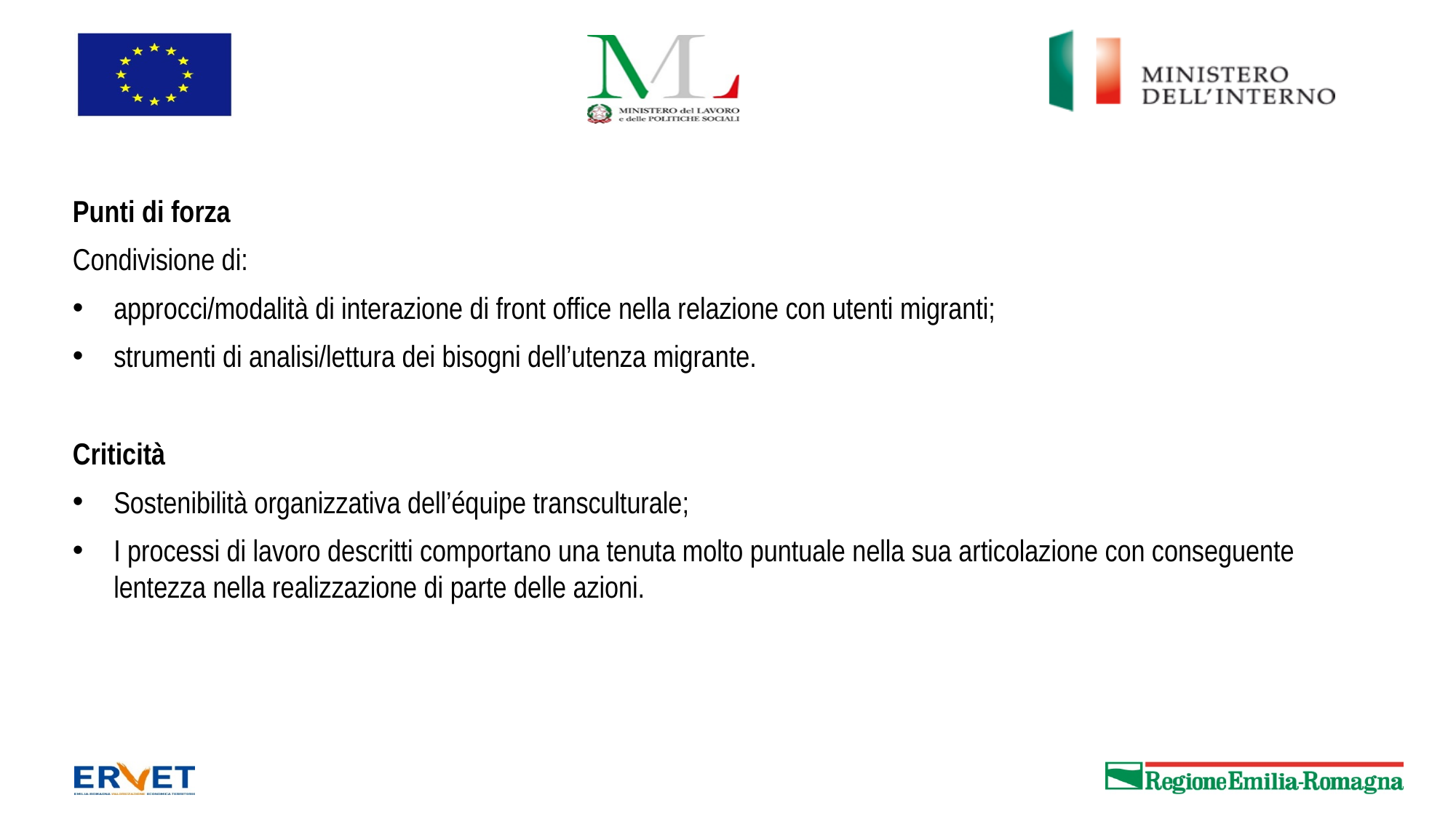

#
Punti di forza
Condivisione di:
approcci/modalità di interazione di front office nella relazione con utenti migranti;
strumenti di analisi/lettura dei bisogni dell’utenza migrante.

Criticità
Sostenibilità organizzativa dell’équipe transculturale;
I processi di lavoro descritti comportano una tenuta molto puntuale nella sua articolazione con conseguente lentezza nella realizzazione di parte delle azioni.